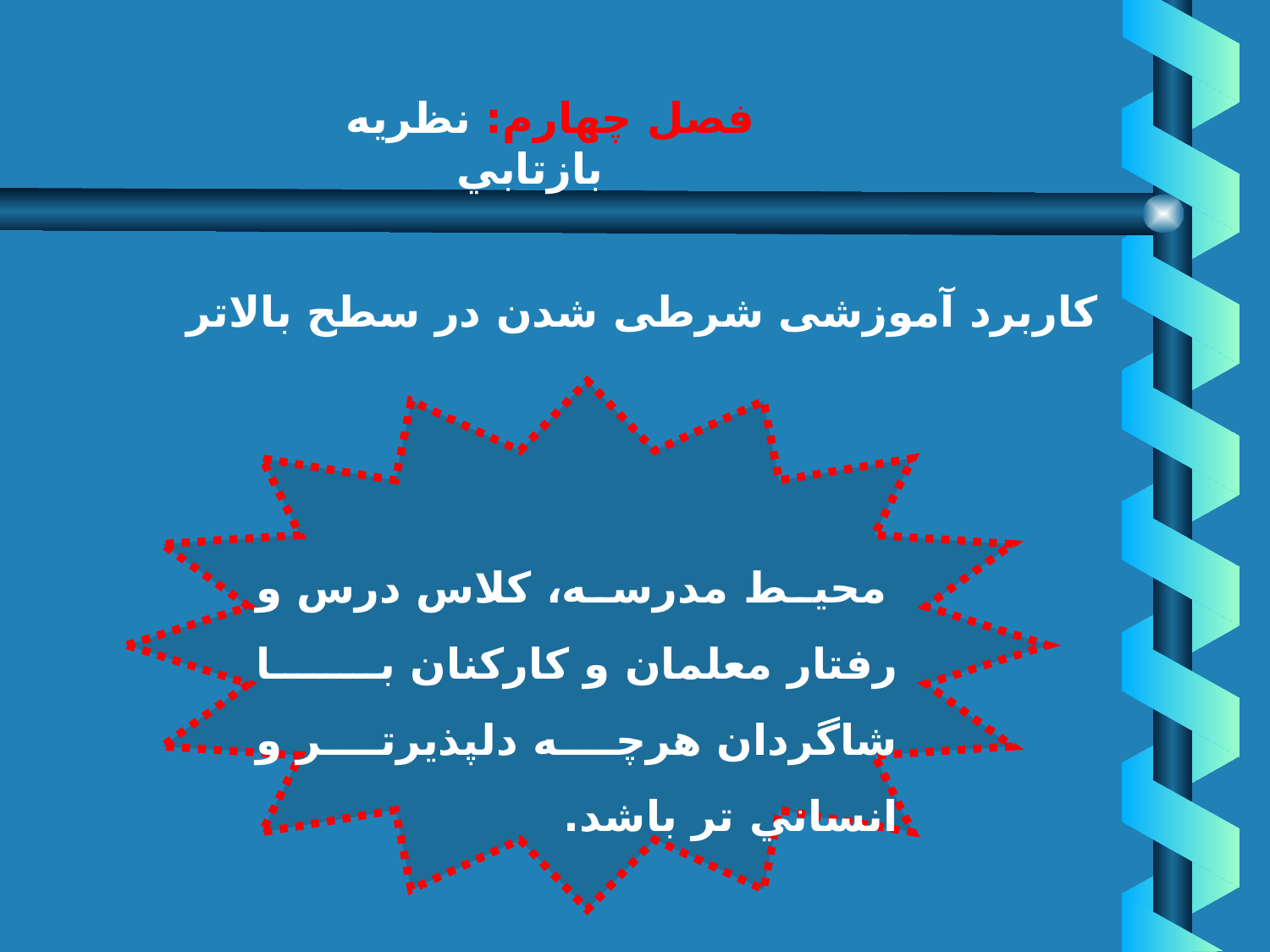

# فصل چهارم: نظريه بازتابي
كاربرد آموزشى شرطى شدن در سطح بالاتر

 محيط مدرسه، كلاس درس و رفتار معلمان و كاركنان با شاگردان هرچه دلپذيرتر و انساني تر باشد.